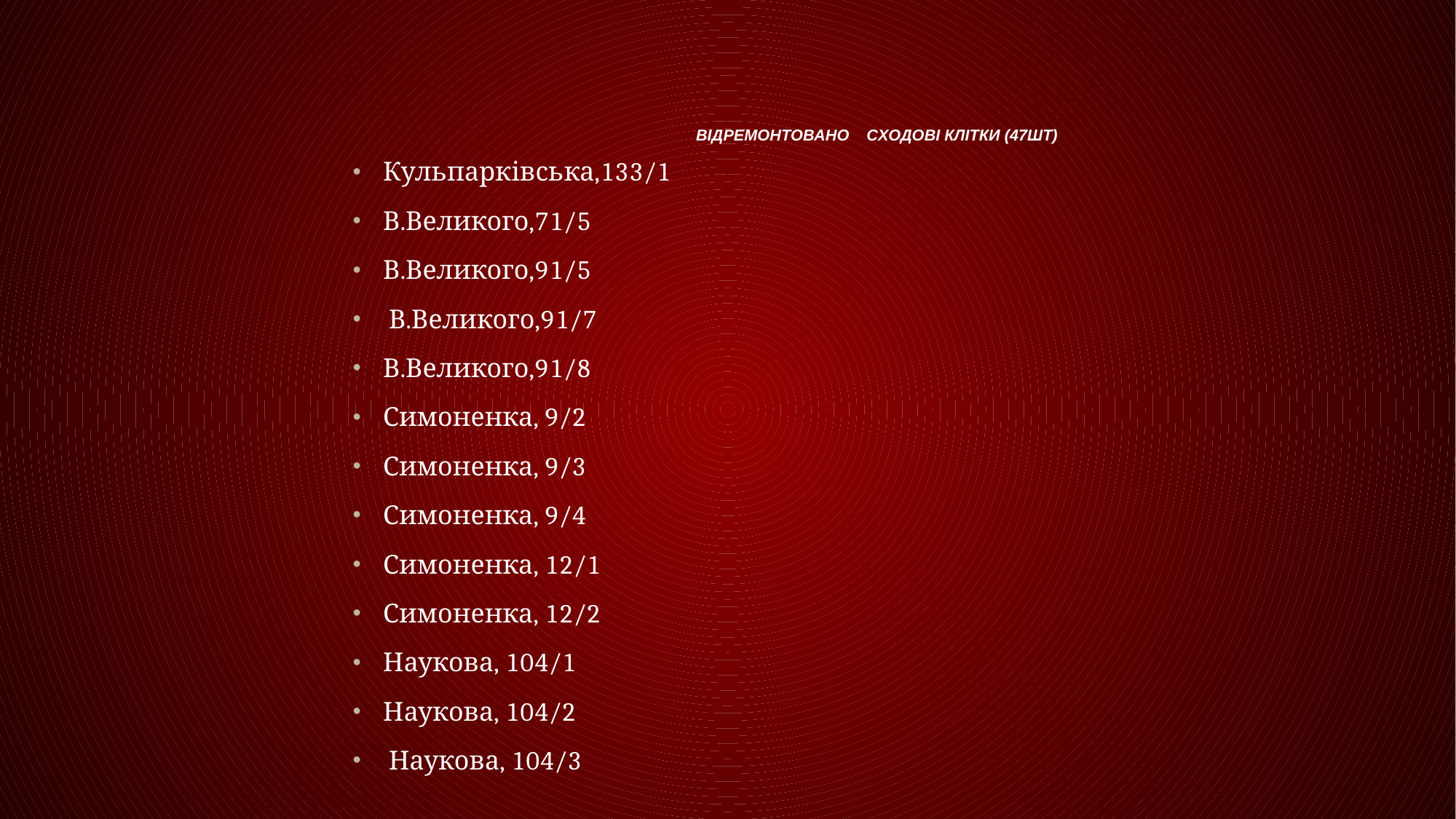

# Відремонтовано    сходові клітки (47шт)
Кульпарківська,133/1
В.Великого,71/5
В.Великого,91/5
 В.Великого,91/7
В.Великого,91/8
Симоненка, 9/2
Симоненка, 9/3
Симоненка, 9/4
Симоненка, 12/1
Симоненка, 12/2
Наукова, 104/1
Наукова, 104/2
 Наукова, 104/3